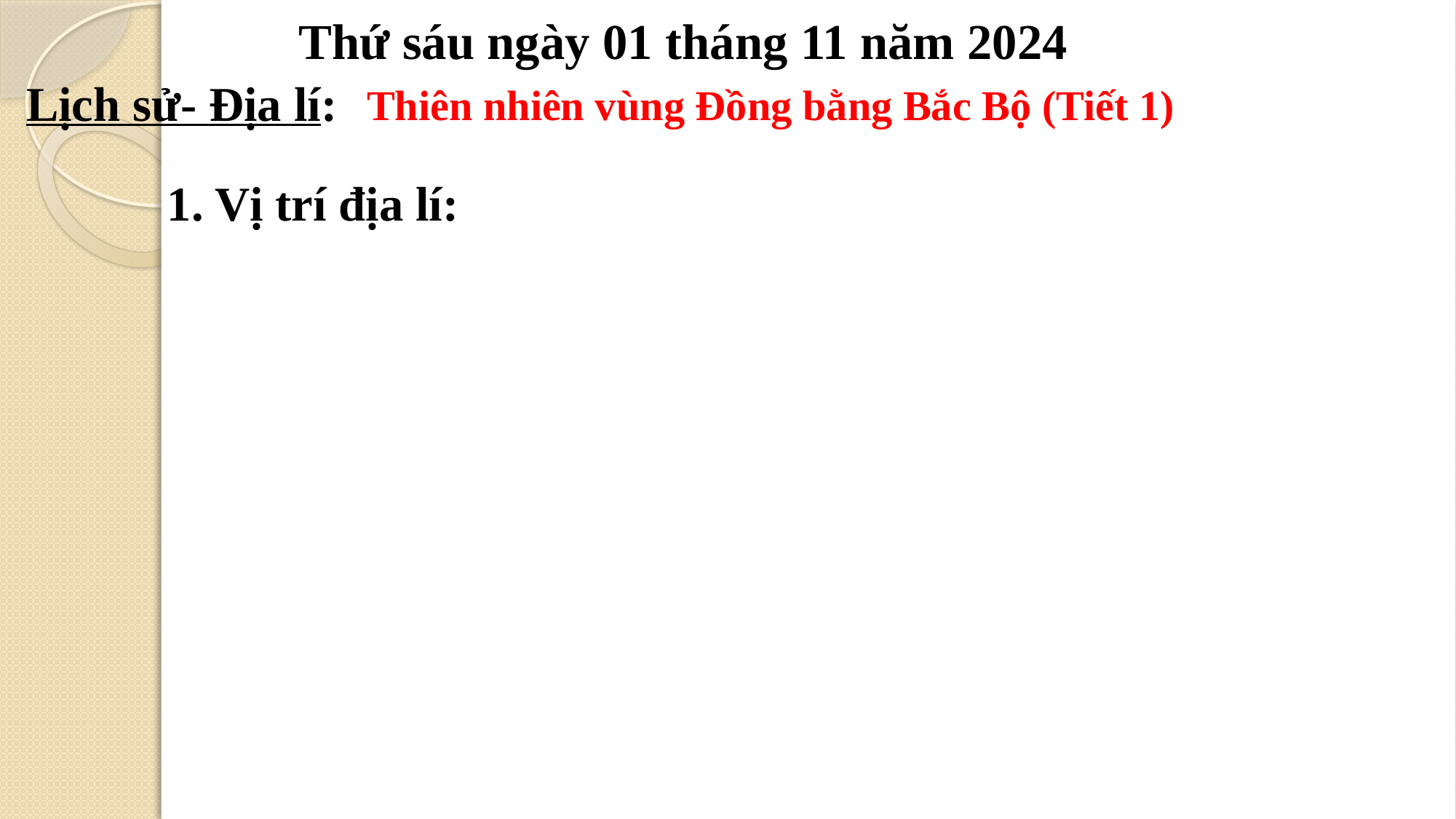

Thứ sáu ngày 01 tháng 11 năm 2024
Lịch sử- Địa lí:
Thiên nhiên vùng Đồng bằng Bắc Bộ (Tiết 1)
1. Vị trí địa lí: